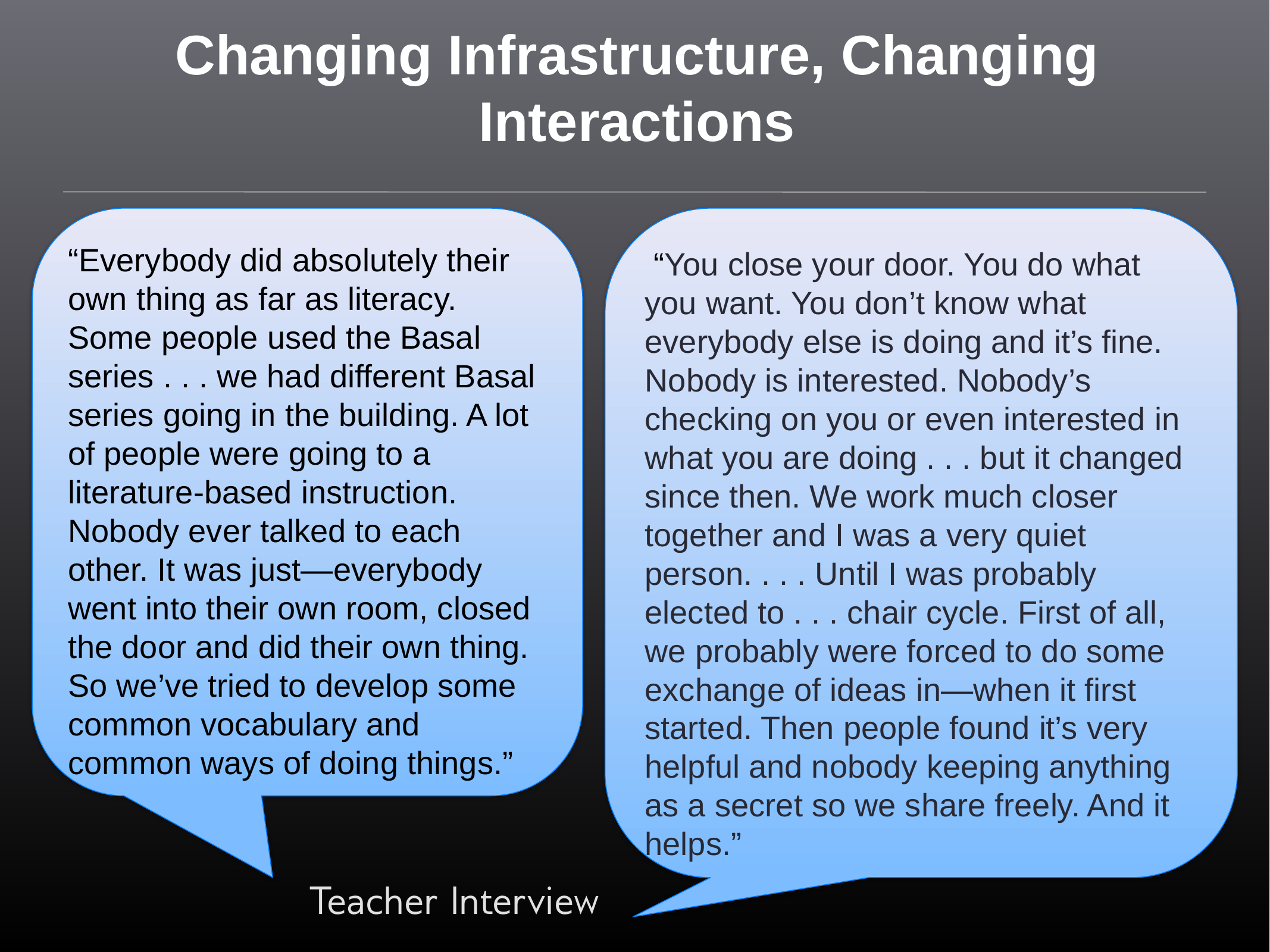

# Changing Infrastructure, Changing Interactions

 “You close your door. You do what you want. You don’t know what everybody else is doing and it’s fine. Nobody is interested. Nobody’s checking on you or even interested in what you are doing . . . but it changed since then. We work much closer together and I was a very quiet person. . . . Until I was probably elected to . . . chair cycle. First of all, we probably were forced to do some exchange of ideas in—when it first started. Then people found it’s very helpful and nobody keeping anything as a secret so we share freely. And it helps.”
“Everybody did absolutely their own thing as far as literacy. Some people used the Basal series . . . we had different Basal series going in the building. A lot of people were going to a literature-based instruction. Nobody ever talked to each other. It was just—everybody went into their own room, closed the door and did their own thing. So we’ve tried to develop some common vocabulary and common ways of doing things.”
Teacher Interview